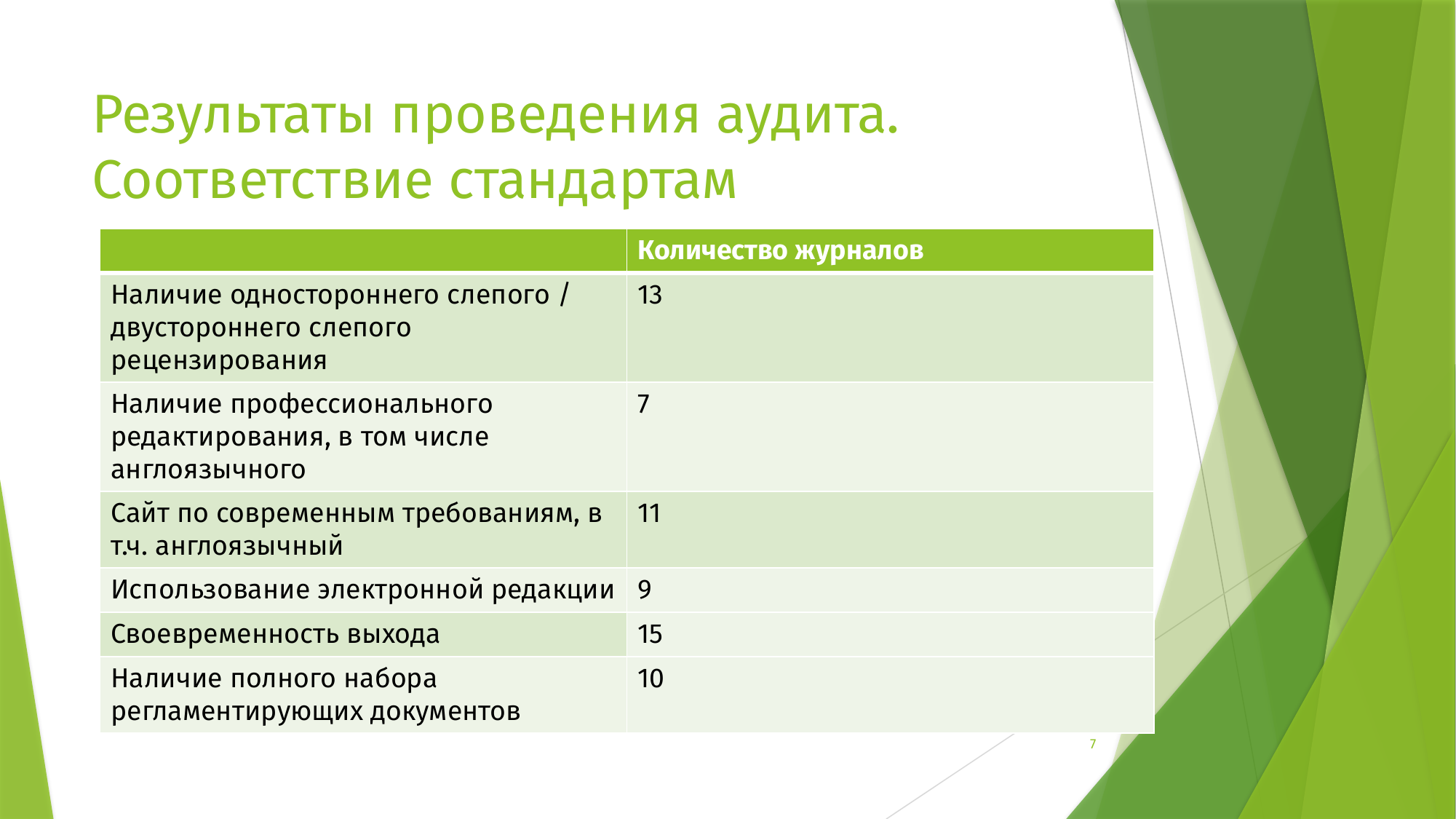

# Результаты проведения аудита. Соответствие стандартам
|  | Количество журналов |
| --- | --- |
| Наличие одностороннего слепого / двустороннего слепого рецензирования | 13 |
| Наличие профессионального редактирования, в том числе англоязычного | 7 |
| Сайт по современным требованиям, в т.ч. англоязычный | 11 |
| Использование электронной редакции | 9 |
| Своевременность выхода | 15 |
| Наличие полного набора регламентирующих документов | 10 |
7